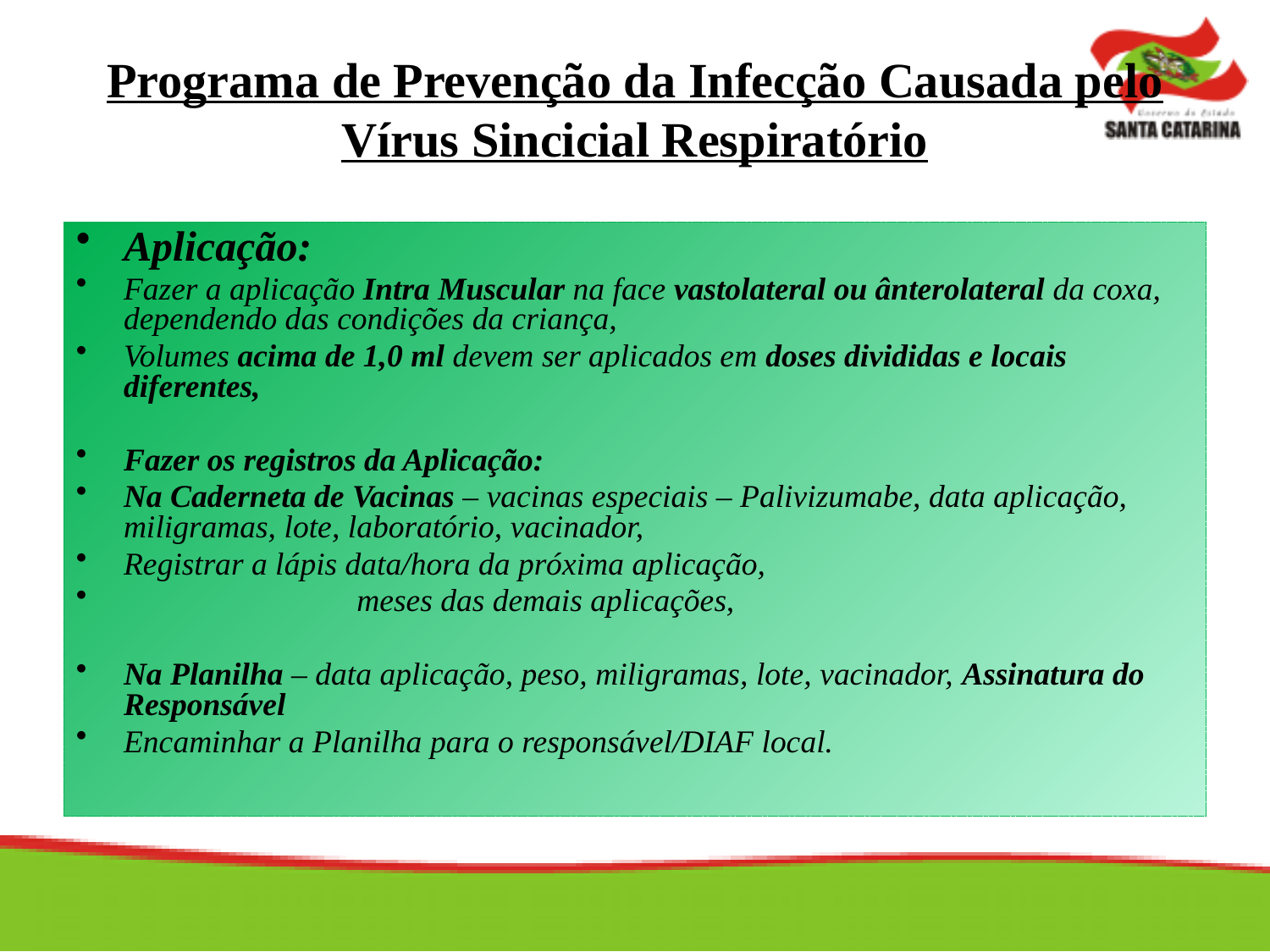

Programa de Prevenção da Infecção Causada pelo Vírus Sincicial Respiratório
Aplicação:
Fazer a aplicação Intra Muscular na face vastolateral ou ânterolateral da coxa, dependendo das condições da criança,
Volumes acima de 1,0 ml devem ser aplicados em doses divididas e locais diferentes,

Fazer os registros da Aplicação:
Na Caderneta de Vacinas – vacinas especiais – Palivizumabe, data aplicação, miligramas, lote, laboratório, vacinador,
Registrar a lápis data/hora da próxima aplicação,
                             meses das demais aplicações,

Na Planilha – data aplicação, peso, miligramas, lote, vacinador, Assinatura do Responsável
Encaminhar a Planilha para o responsável/DIAF local.